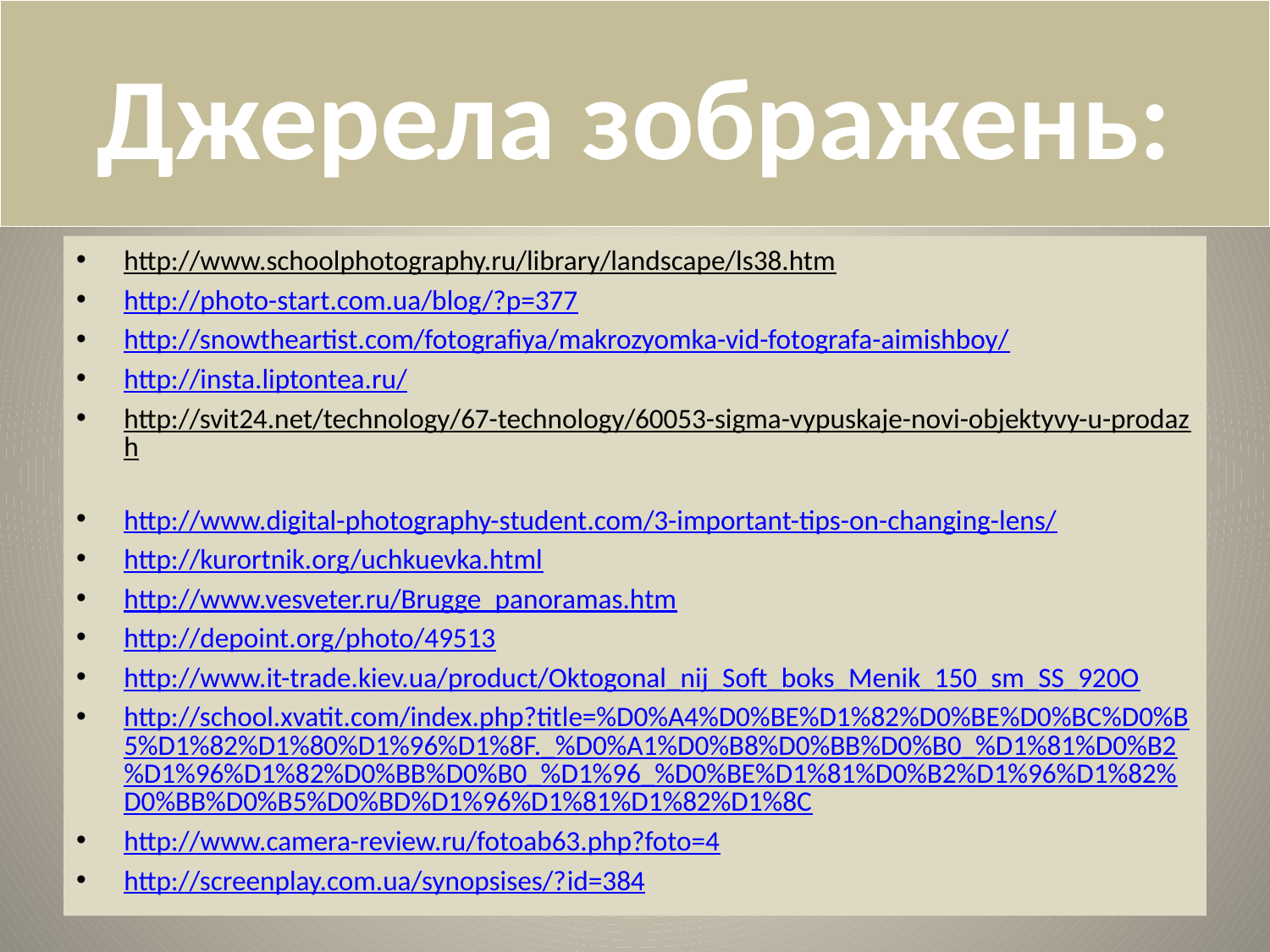

# Джерела зображень:
http://www.schoolphotography.ru/library/landscape/ls38.htm
http://photo-start.com.ua/blog/?p=377
http://snowtheartist.com/fotografiya/makrozyomka-vid-fotografa-aimishboy/
http://insta.liptontea.ru/
http://svit24.net/technology/67-technology/60053-sigma-vypuskaje-novi-objektyvy-u-prodazh
http://www.digital-photography-student.com/3-important-tips-on-changing-lens/
http://kurortnik.org/uchkuevka.html
http://www.vesveter.ru/Brugge_panoramas.htm
http://depoint.org/photo/49513
http://www.it-trade.kiev.ua/product/Oktogonal_nij_Soft_boks_Menik_150_sm_SS_920O
http://school.xvatit.com/index.php?title=%D0%A4%D0%BE%D1%82%D0%BE%D0%BC%D0%B5%D1%82%D1%80%D1%96%D1%8F._%D0%A1%D0%B8%D0%BB%D0%B0_%D1%81%D0%B2%D1%96%D1%82%D0%BB%D0%B0_%D1%96_%D0%BE%D1%81%D0%B2%D1%96%D1%82%D0%BB%D0%B5%D0%BD%D1%96%D1%81%D1%82%D1%8C
http://www.camera-review.ru/fotoab63.php?foto=4
http://screenplay.com.ua/synopsises/?id=384